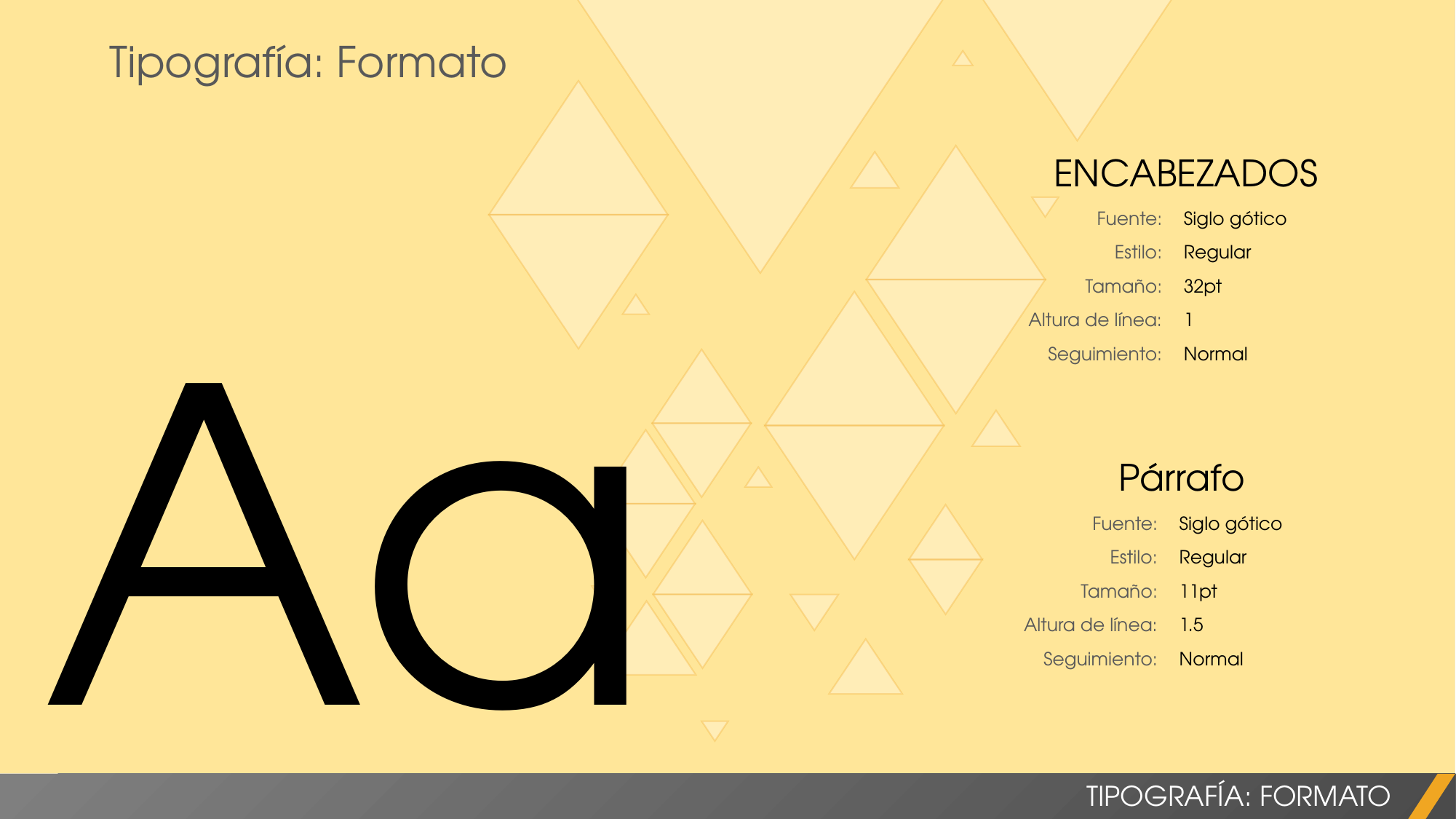

Tipografía: Formato
ENCABEZADOS
Fuente:
Estilo:
Tamaño:
Altura de línea:
Seguimiento:
Siglo gótico
Regular
32pt
1
Normal
Aa
Párrafo
Fuente:
Estilo:
Tamaño:
Altura de línea:
Seguimiento:
Siglo gótico
Regular
11pt
1.5
Normal
TIPOGRAFÍA: FORMATO
INFORME DEL PROYECTO